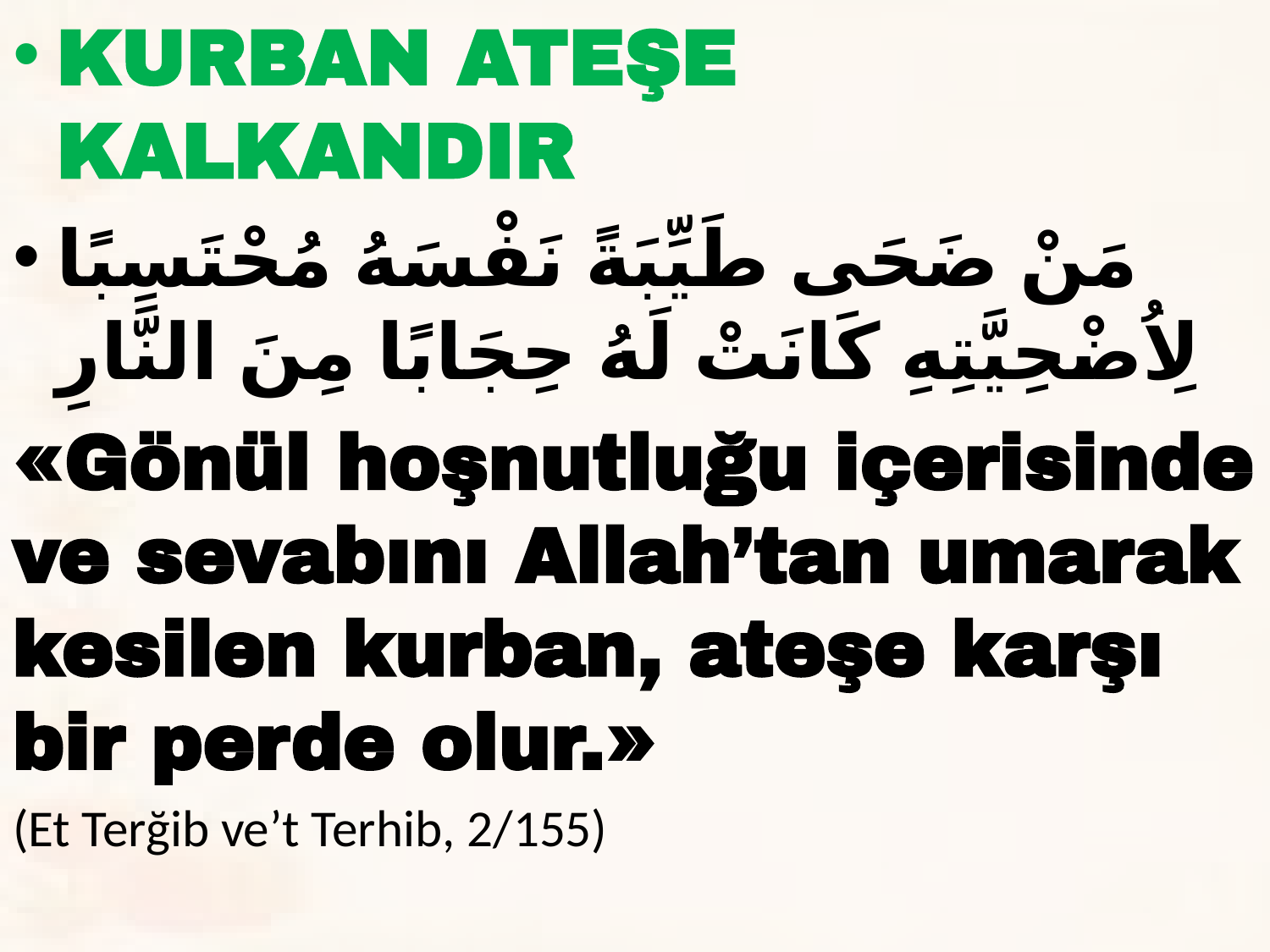

KURBAN ATEŞE KALKANDIR
مَنْ ضَحَى طَيِّبَةً نَفْسَهُ مُحْتَسِبًا لِاُضْحِيَّتِهِ كَانَتْ لَهُ حِجَابًا مِنَ النَّارِ
«Gönül hoşnutluğu içerisinde ve sevabını Allah’tan umarak kesilen kurban, ateşe karşı bir perde olur.»
(Et Terğib ve’t Terhib, 2/155)